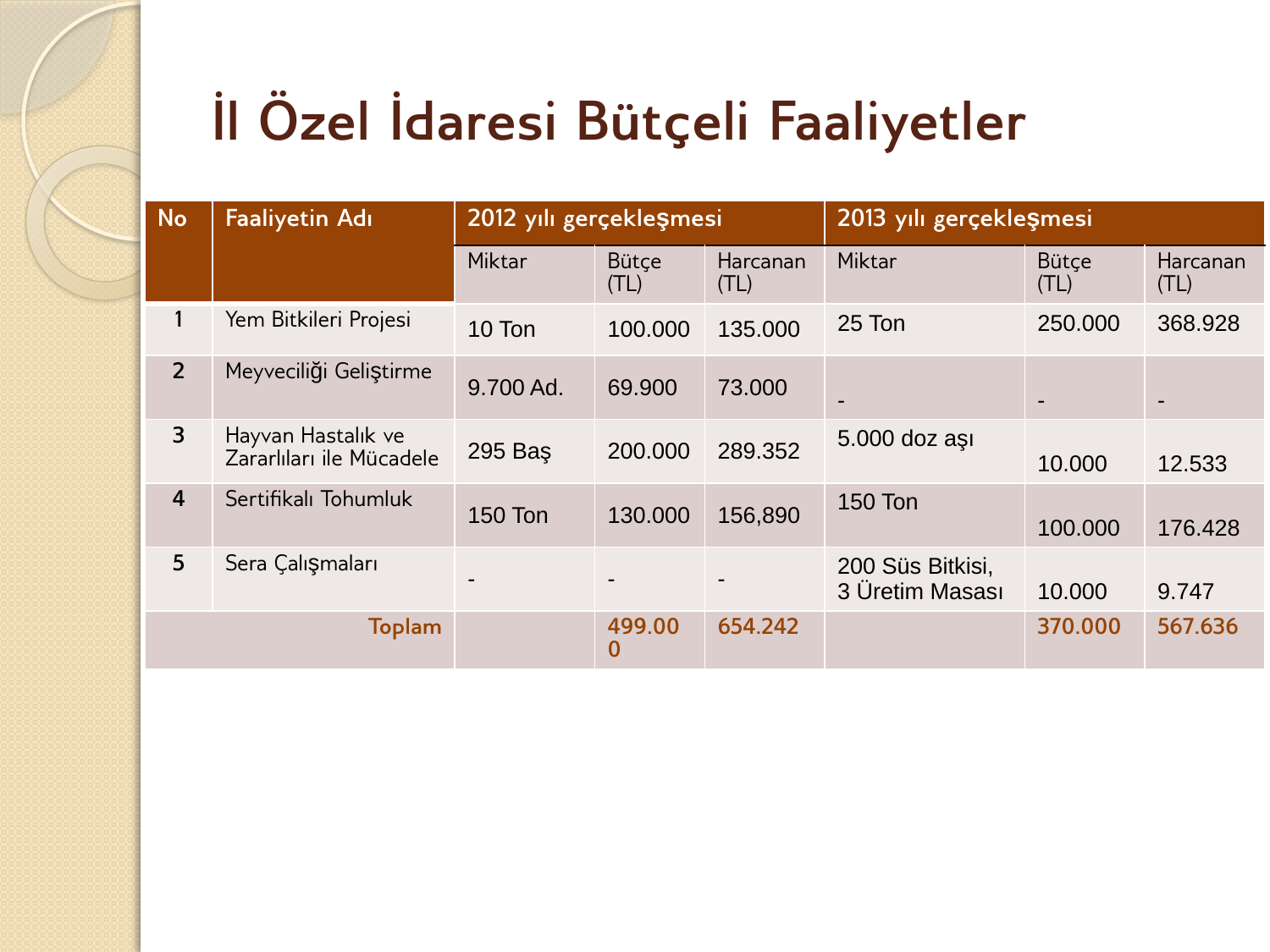

# İl Özel İdaresi Bütçeli Faaliyetler
| No | Faaliyetin Adı | 2012 yılı gerçekleşmesi |  |  | 2013 yılı gerçekleşmesi |  |  |
| --- | --- | --- | --- | --- | --- | --- | --- |
|  |  | Miktar | Bütçe (TL) | Harcanan (TL) | Miktar | Bütçe (TL) | Harcanan (TL) |
| 1 | Yem Bitkileri Projesi | 10 Ton | 100.000 | 135.000 | 25 Ton | 250.000 | 368.928 |
| 2 | Meyveciliği Geliştirme | 9.700 Ad. | 69.900 | 73.000 | - | - | - |
| 3 | Hayvan Hastalık ve Zararlıları ile Mücadele | 295 Baş | 200.000 | 289.352 | 5.000 doz aşı | 10.000 | 12.533 |
| 4 | Sertifikalı Tohumluk | 150 Ton | 130.000 | 156,890 | 150 Ton | 100.000 | 176.428 |
| 5 | Sera Çalışmaları | - | - | - | 200 Süs Bitkisi, 3 Üretim Masası | 10.000 | 9.747 |
| Toplam |  |  | 499.000 | 654.242 |  | 370.000 | 567.636 |